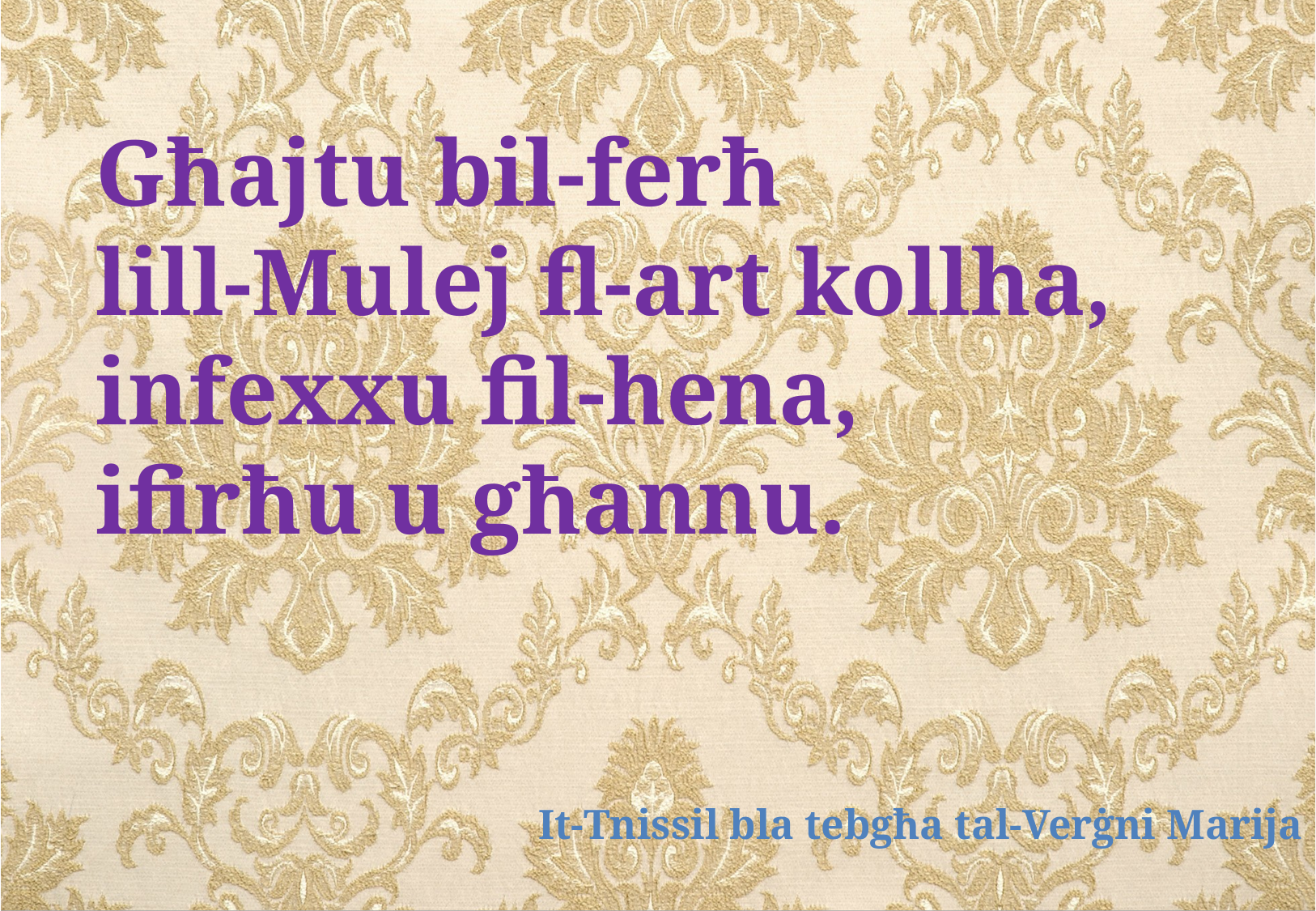

Għajtu bil-ferħ
lill-Mulej fl-art kollha, infexxu fil-hena,
ifirħu u għannu.
It-Tnissil bla tebgħa tal-Verġni Marija